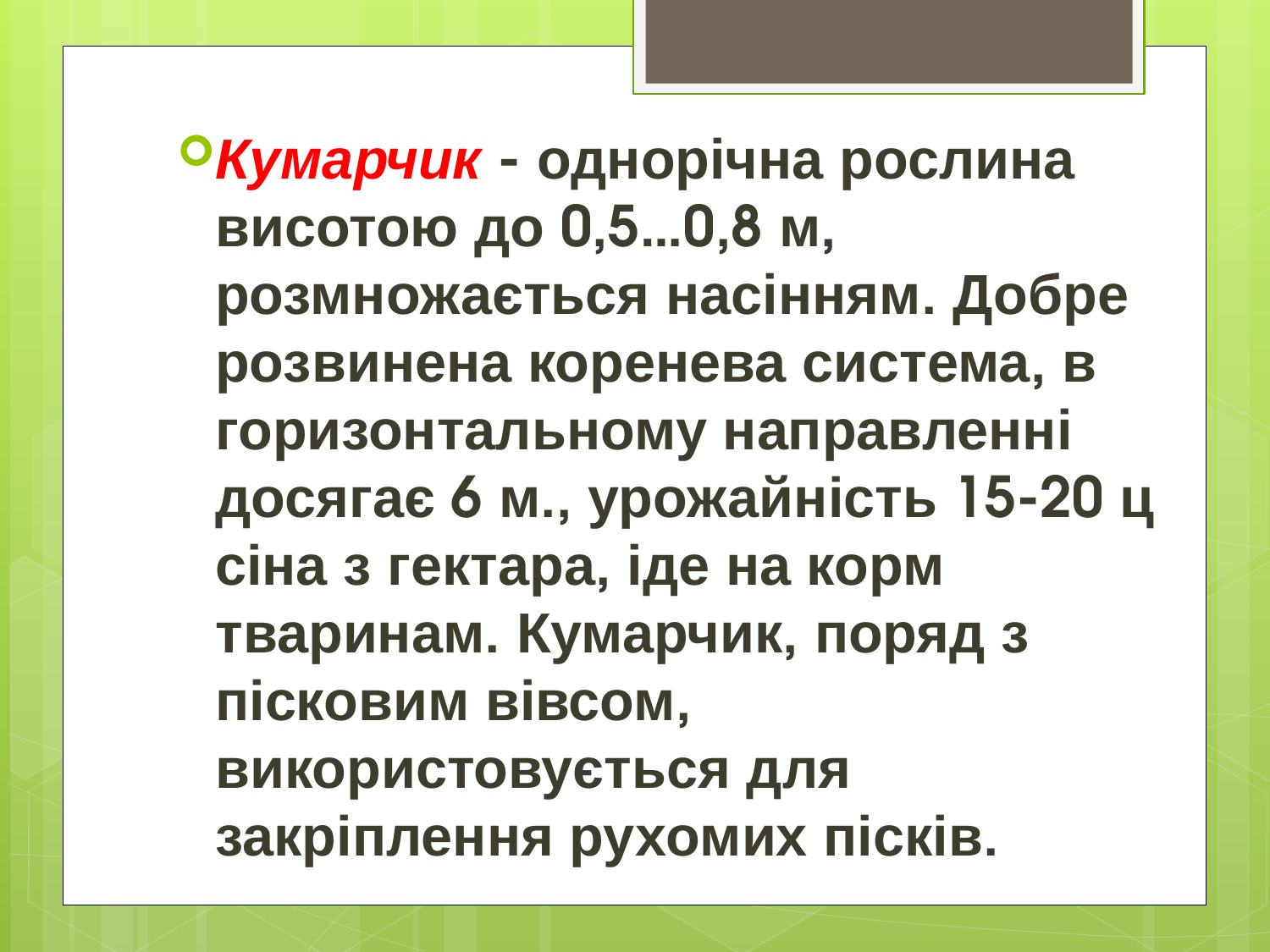

Кумарчик - однорічна рослина висотою до 0,5…0,8 м, розмножається насінням. Добре розвинена коренева система, в горизонтальному направленні досягає 6 м., урожайність 15-20 ц сіна з гектара, іде на корм тваринам. Кумарчик, поряд з пісковим вівсом, використовується для закріплення рухомих пісків.